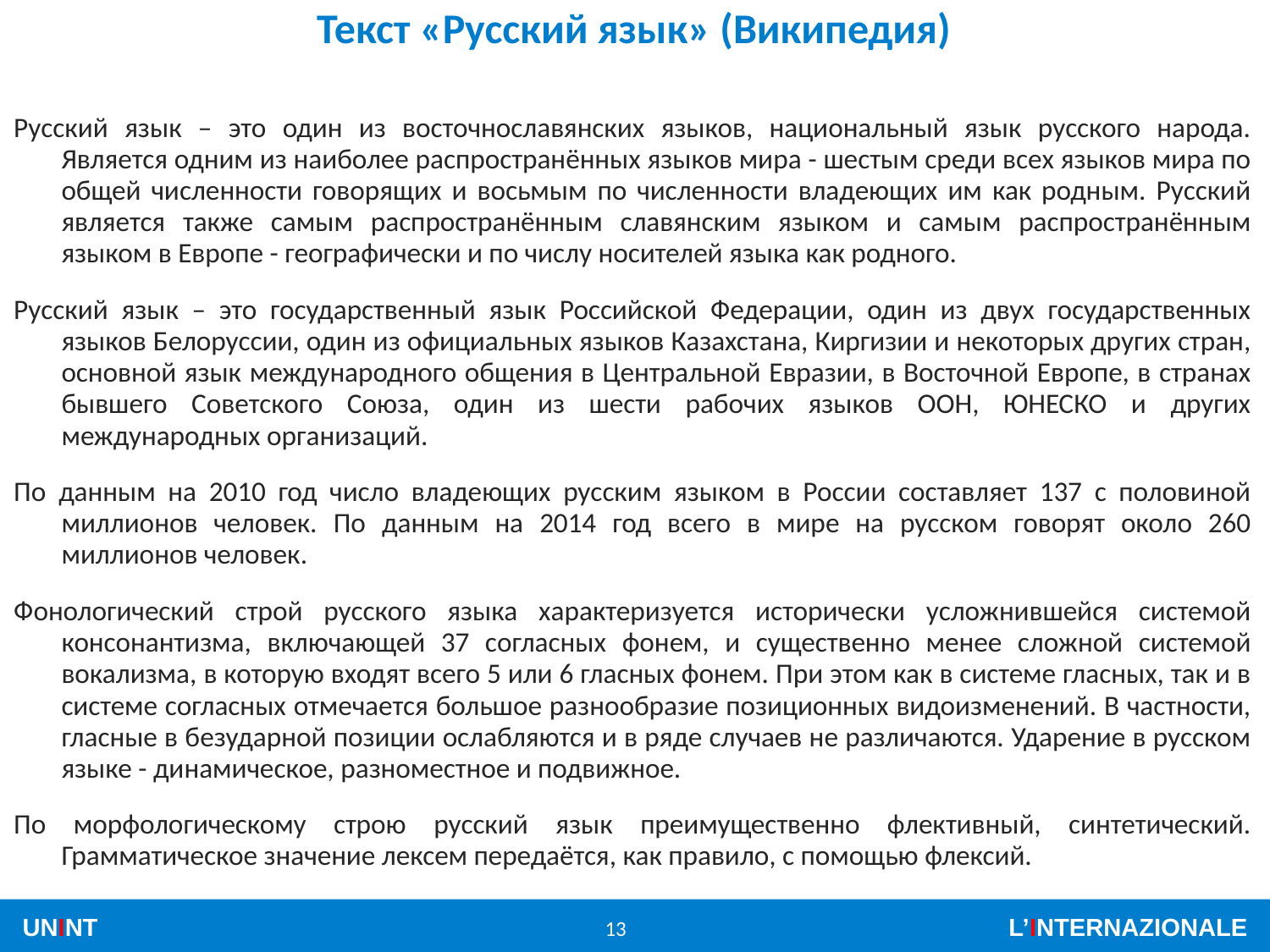

# Текст «Русский язык» (Википедия)
Русский язык – это один из восточнославянских языков, национальный язык русского народа. Является одним из наиболее распространённых языков мира - шестым среди всех языков мира по общей численности говорящих и восьмым по численности владеющих им как родным. Русский является также самым распространённым славянским языком и самым распространённым языком в Европе - географически и по числу носителей языка как родного.
Русский язык – это государственный язык Российской Федерации, один из двух государственных языков Белоруссии, один из официальных языков Казахстана, Киргизии и некоторых других стран, основной язык международного общения в Центральной Евразии, в Восточной Европе, в странах бывшего Советского Союза, один из шести рабочих языков ООН, ЮНЕСКО и других международных организаций.
По данным на 2010 год число владеющих русским языком в России составляет 137 с половиной миллионов человек. По данным на 2014 год всего в мире на русском говорят около 260 миллионов человек.
Фонологический строй русского языка характеризуется исторически усложнившейся системой консонантизма, включающей 37 согласных фонем, и существенно менее сложной системой вокализма, в которую входят всего 5 или 6 гласных фонем. При этом как в системе гласных, так и в системе согласных отмечается большое разнообразие позиционных видоизменений. В частности, гласные в безударной позиции ослабляются и в ряде случаев не различаются. Ударение в русском языке - динамическое, разноместное и подвижное.
По морфологическому строю русский язык преимущественно флективный, синтетический. Грамматическое значение лексем передаётся, как правило, с помощью флексий.
13